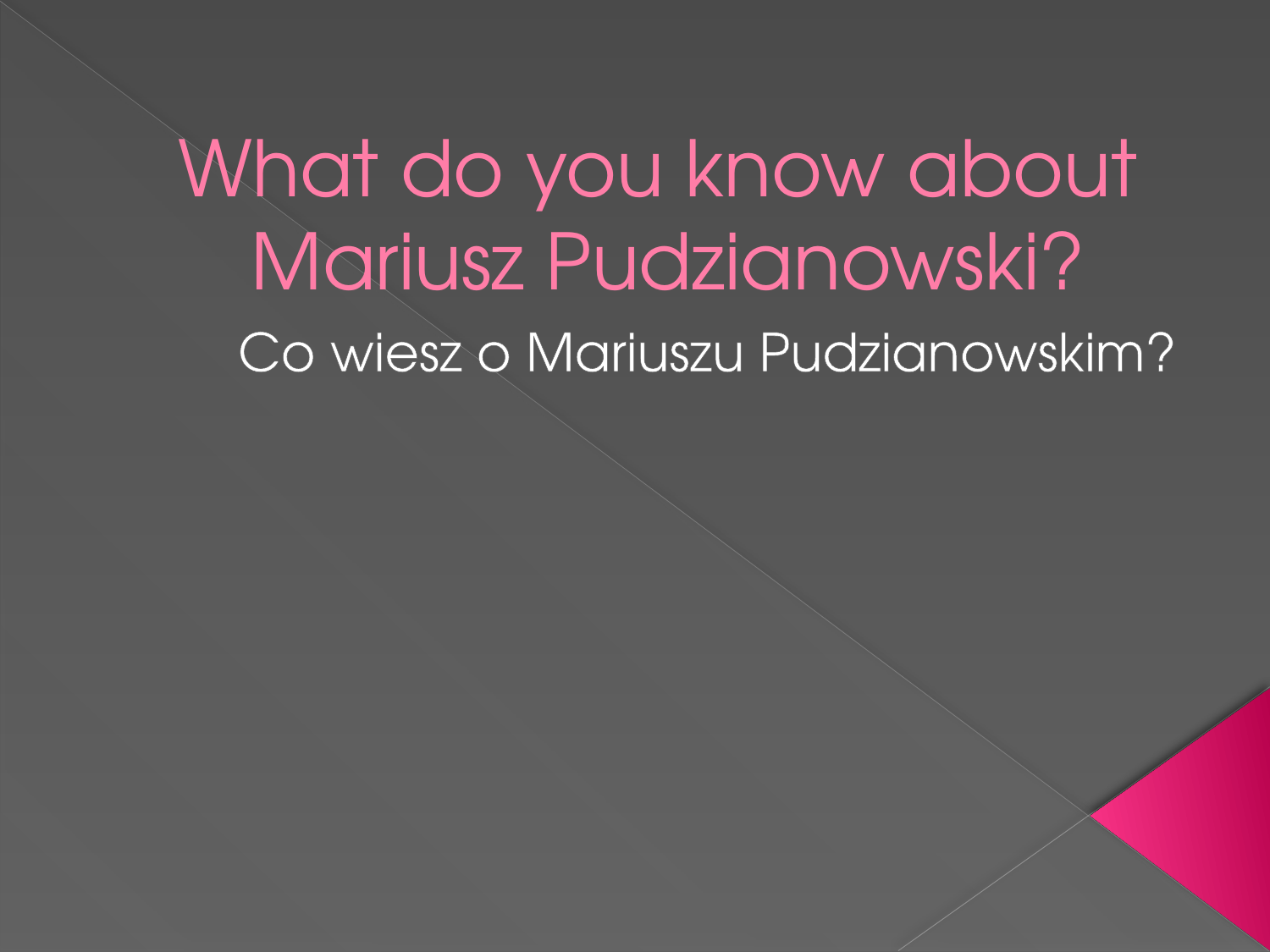

# What do you know about  Mariusz Pudzianowski?
Co wiesz o Mariuszu Pudzianowskim?